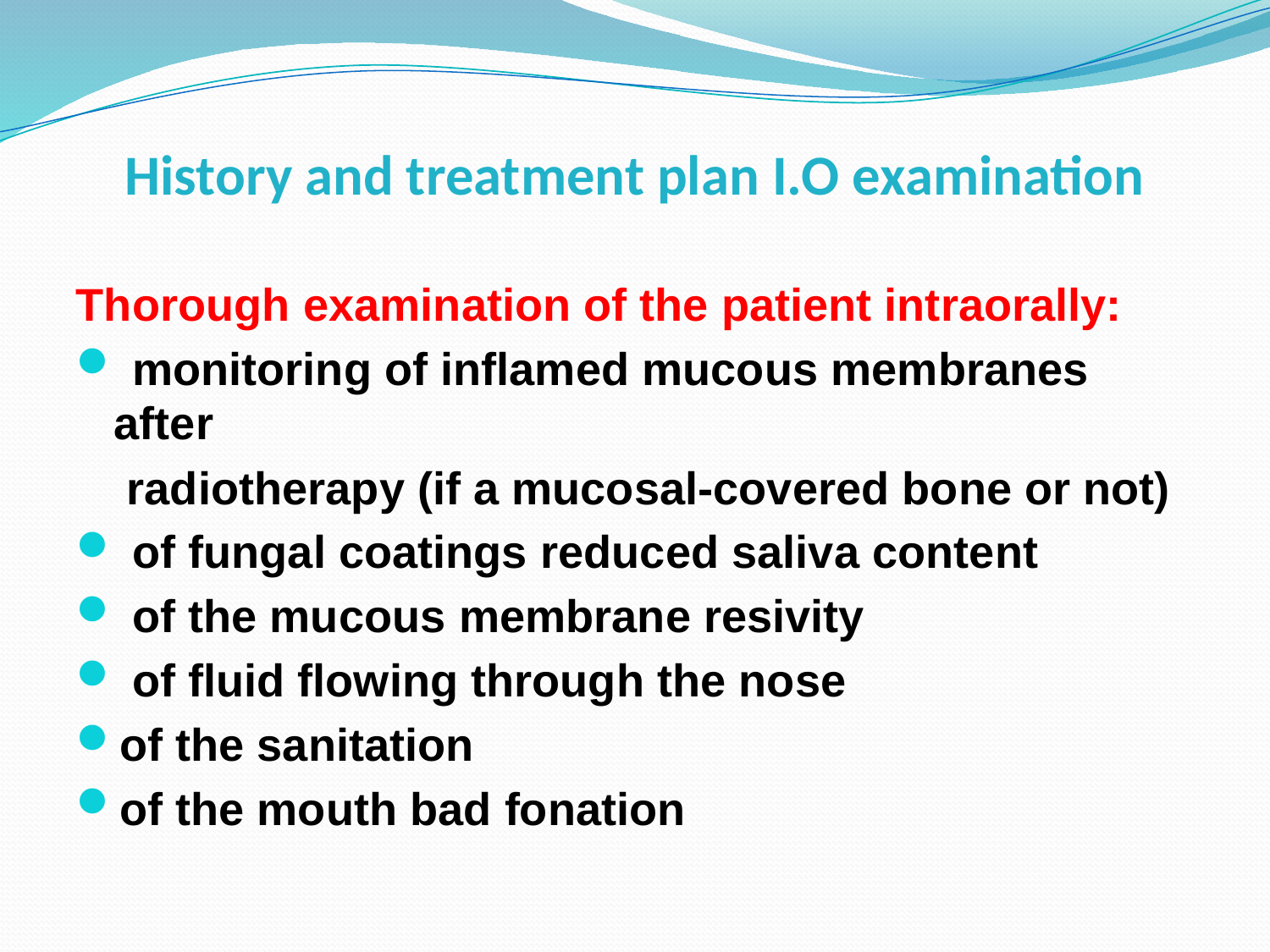

# History and treatment plan I.O examination
Thorough examination of the patient intraorally:
 monitoring of inflamed mucous membranes after
    radiotherapy (if a mucosal-covered bone or not)
 of fungal coatings reduced saliva content
 of the mucous membrane resivity
 of fluid flowing through the nose
of the sanitation
of the mouth bad fonation